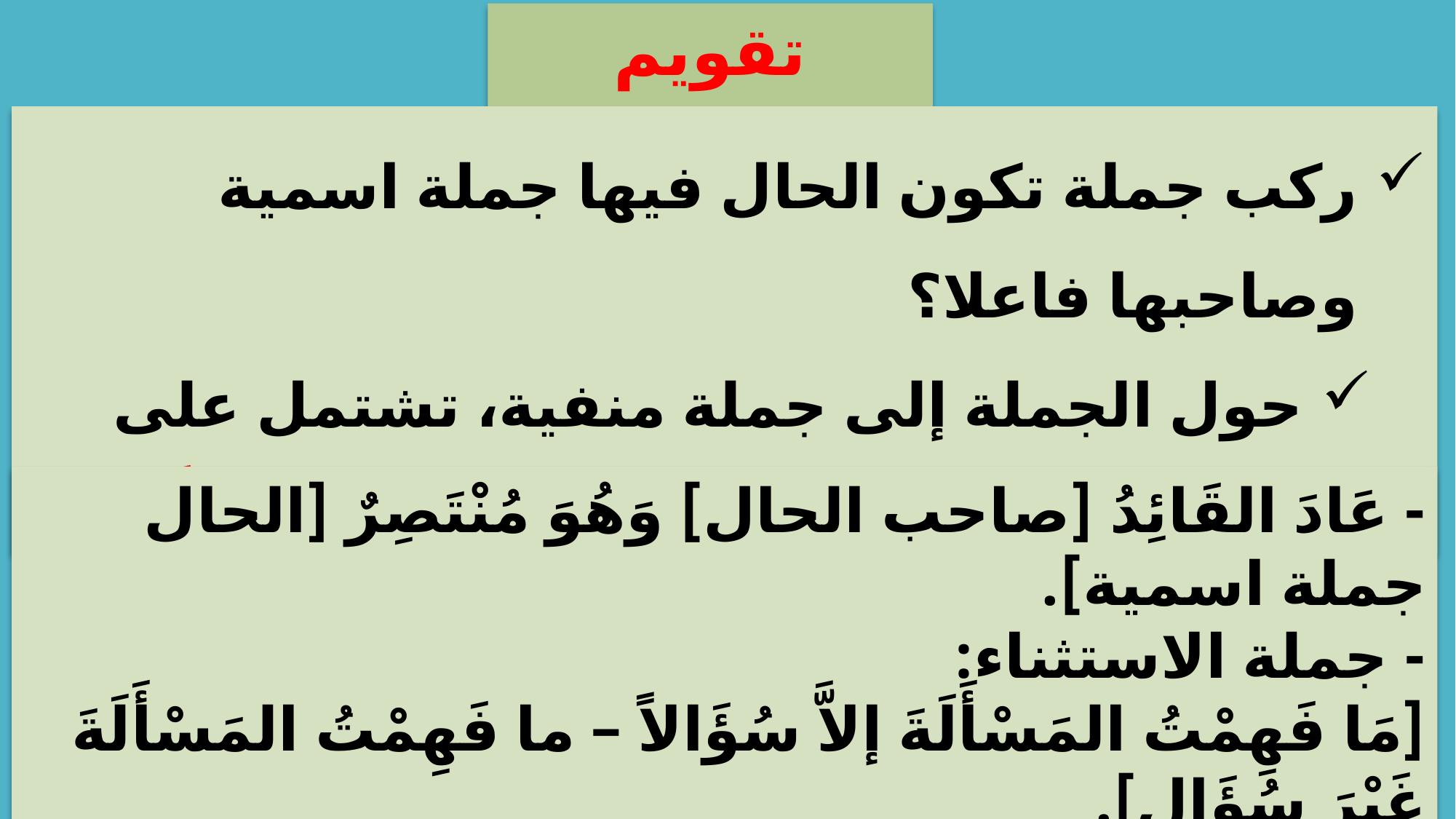

تقويم تشخيصي
ركب جملة تكون الحال فيها جملة اسمية وصاحبها فاعلا؟
حول الجملة إلى جملة منفية، تشتمل على أداة من أدوات الاستثناء:   [فَهِمْتُ المَسْأَلَةَ]
- عَادَ القَائِدُ [صاحب الحال] وَهُوَ مُنْتَصِرٌ [الحال جملة اسمية].
- جملة الاستثناء:
[مَا فَهِمْتُ المَسْأَلَةَ إلاَّ سُؤَالاً – ما فَهِمْتُ المَسْأَلَةَ غَيْرَ سُؤَالٍ].